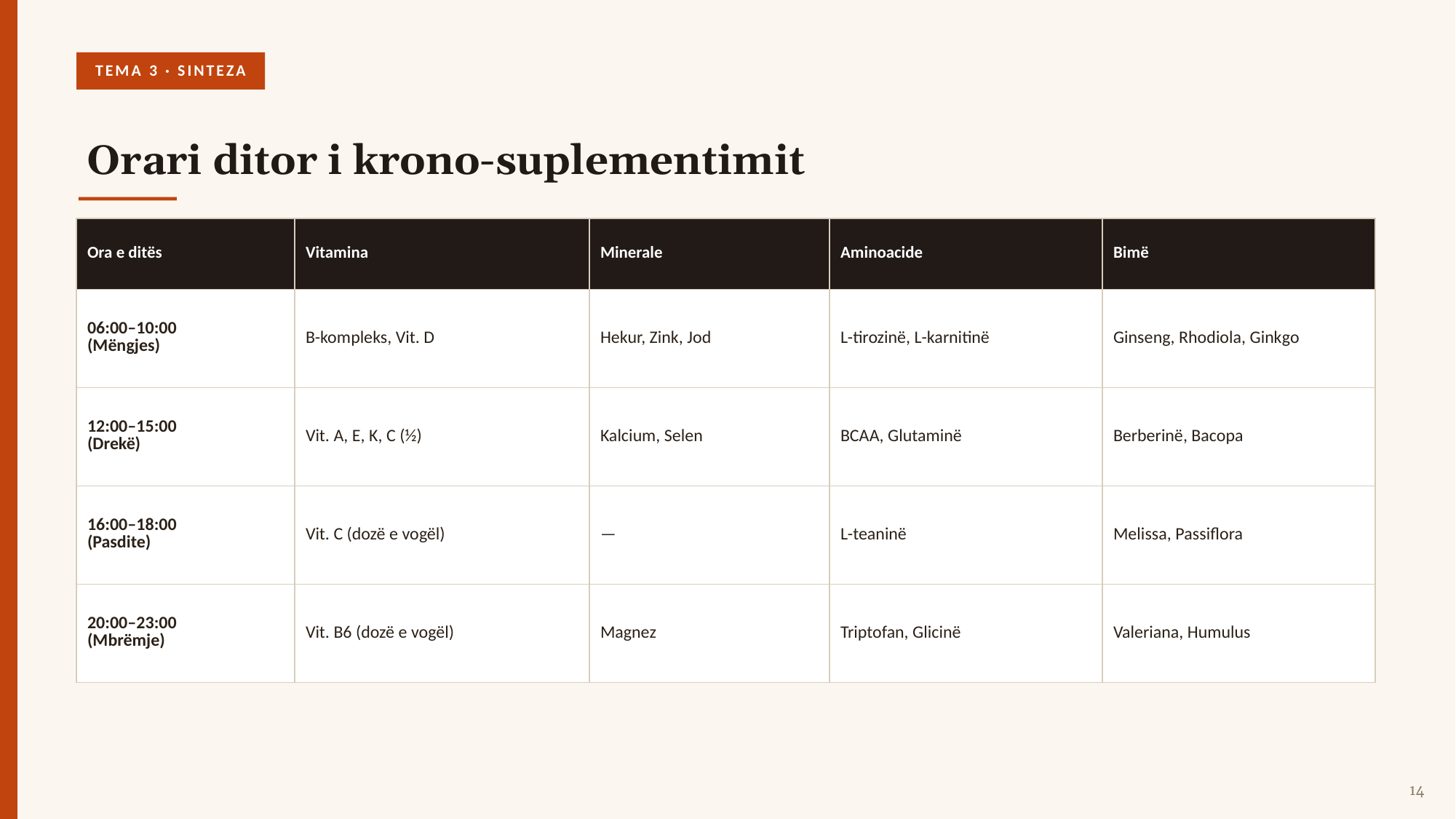

TEMA 3 · SINTEZA

Orari ditor i krono-suplementimit

| Ora e ditës | Vitamina | Minerale | Aminoacide | Bimë |
| --- | --- | --- | --- | --- |
| 06:00–10:00 (Mëngjes) | B-kompleks, Vit. D | Hekur, Zink, Jod | L-tirozinë, L-karnitinë | Ginseng, Rhodiola, Ginkgo |
| 12:00–15:00 (Drekë) | Vit. A, E, K, C (½) | Kalcium, Selen | BCAA, Glutaminë | Berberinë, Bacopa |
| 16:00–18:00 (Pasdite) | Vit. C (dozë e vogël) | — | L-teaninë | Melissa, Passiflora |
| 20:00–23:00 (Mbrëmje) | Vit. B6 (dozë e vogël) | Magnez | Triptofan, Glicinë | Valeriana, Humulus |
14